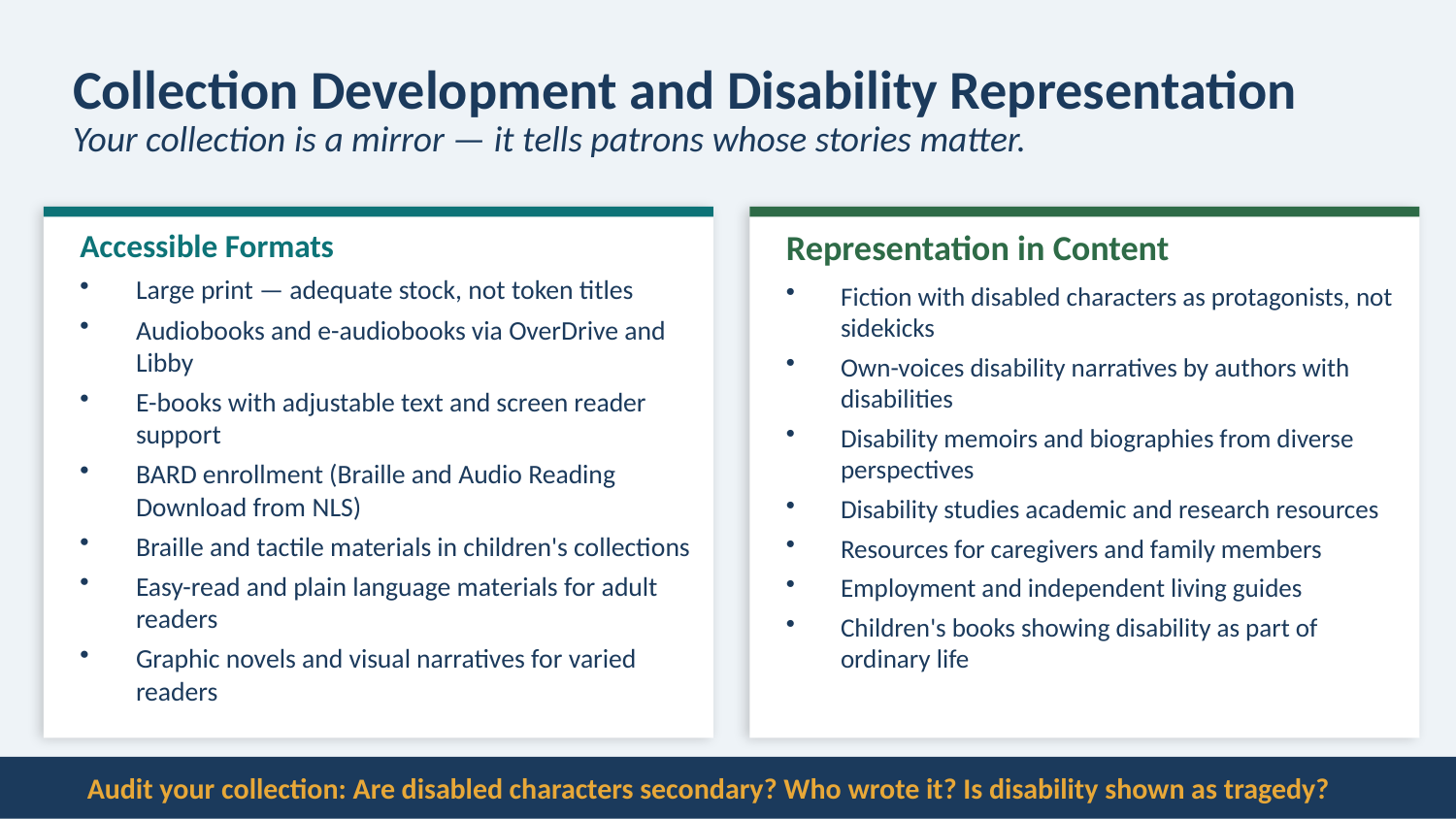

Collection Development and Disability Representation
Your collection is a mirror — it tells patrons whose stories matter.

Accessible Formats
Representation in Content
Fiction with disabled characters as protagonists, not sidekicks
Own-voices disability narratives by authors with disabilities
Disability memoirs and biographies from diverse perspectives
Disability studies academic and research resources
Resources for caregivers and family members
Employment and independent living guides
Children's books showing disability as part of ordinary life
Large print — adequate stock, not token titles
Audiobooks and e-audiobooks via OverDrive and Libby
E-books with adjustable text and screen reader support
BARD enrollment (Braille and Audio Reading Download from NLS)
Braille and tactile materials in children's collections
Easy-read and plain language materials for adult readers
Graphic novels and visual narratives for varied readers

Audit your collection: Are disabled characters secondary? Who wrote it? Is disability shown as tragedy?